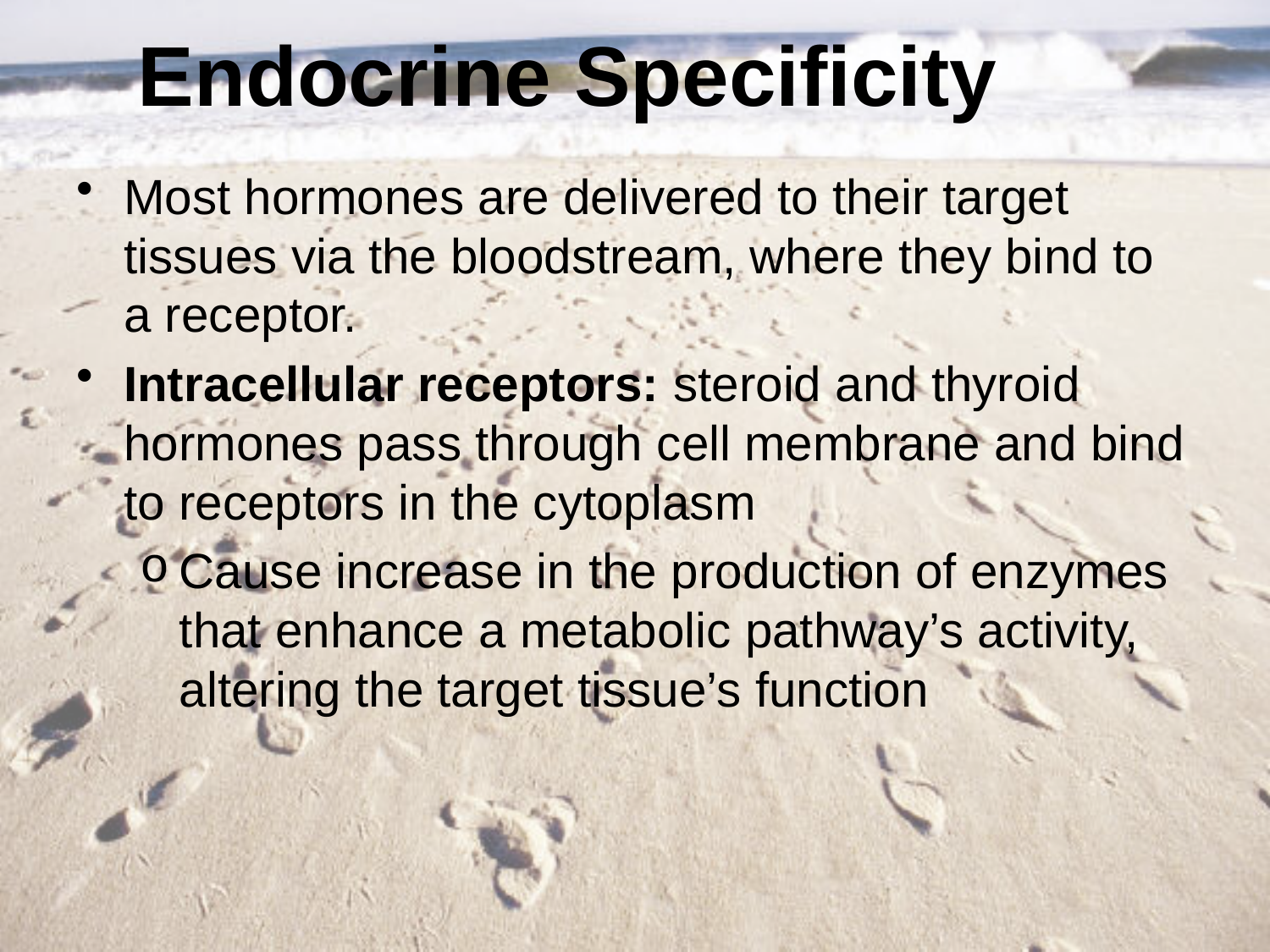

# Endocrine Specificity
Most hormones are delivered to their target tissues via the bloodstream, where they bind to a receptor.
Intracellular receptors: steroid and thyroid hormones pass through cell membrane and bind to receptors in the cytoplasm
Cause increase in the production of enzymes that enhance a metabolic pathway’s activity, altering the target tissue’s function